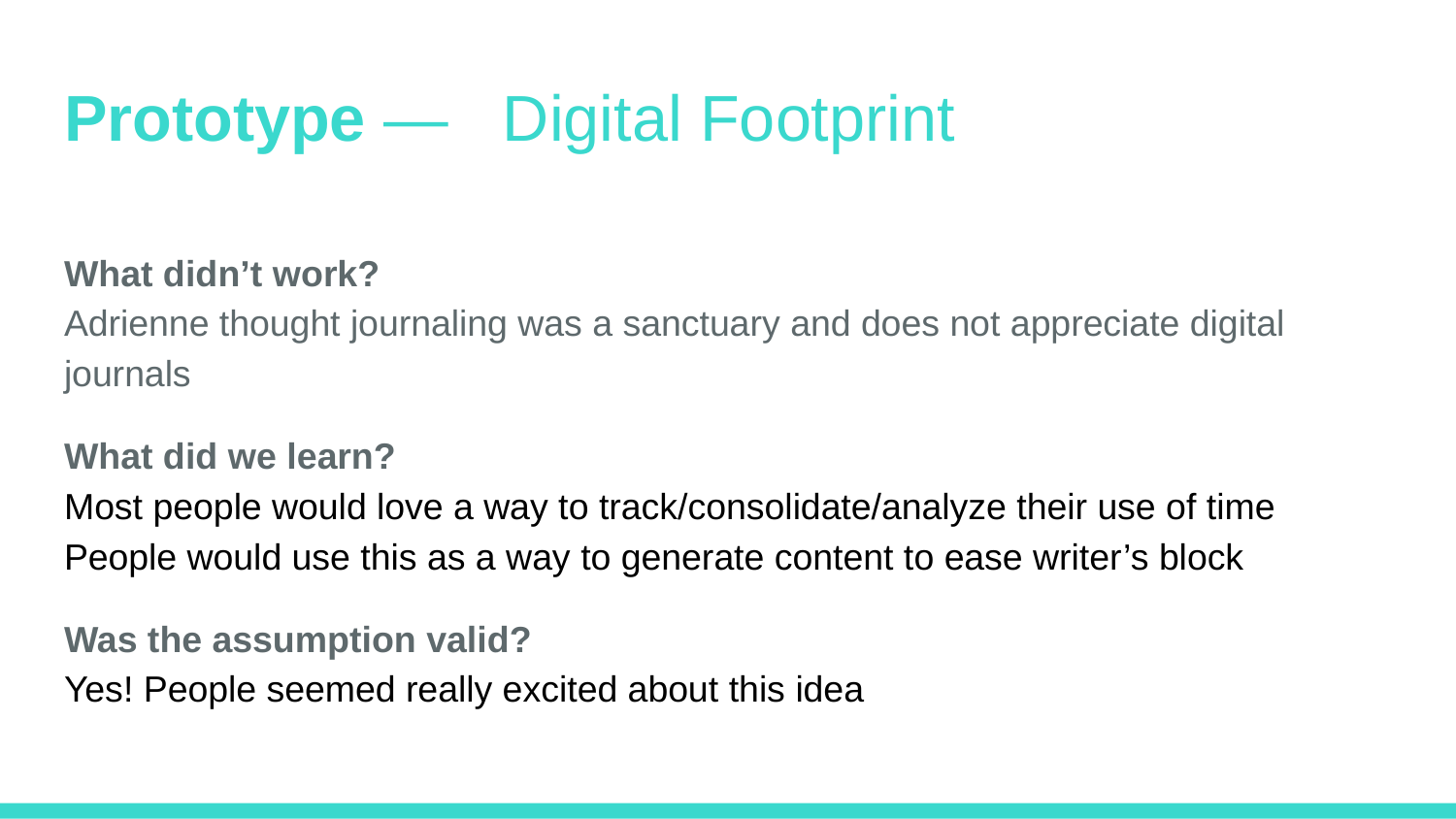

# Prototype —   Digital Footprint

What didn’t work?
Adrienne thought journaling was a sanctuary and does not appreciate digital journals
What did we learn?
Most people would love a way to track/consolidate/analyze their use of time
People would use this as a way to generate content to ease writer’s block
Was the assumption valid?
Yes! People seemed really excited about this idea